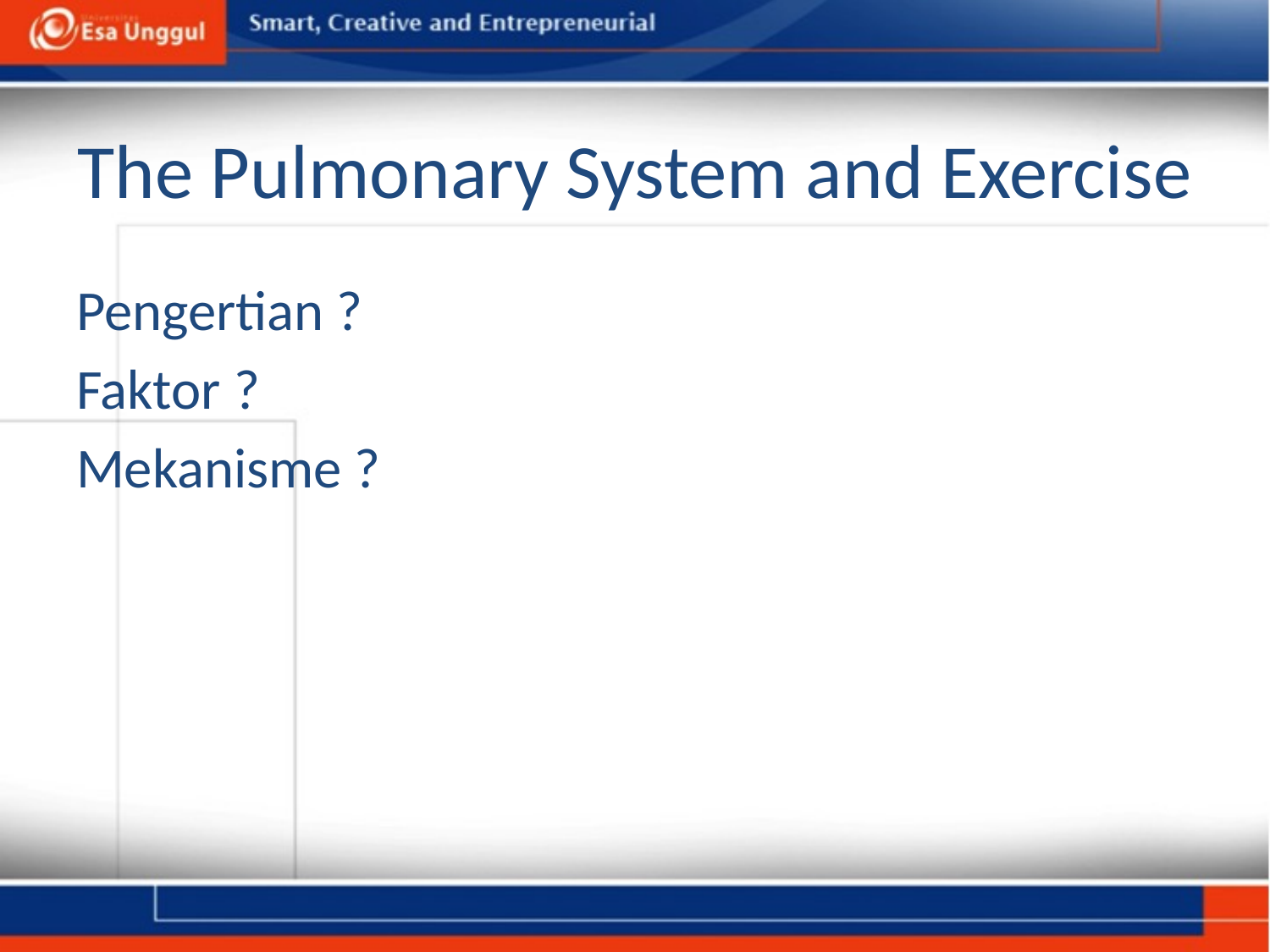

# The Pulmonary System and Exercise
Pengertian ?
Faktor ?
Mekanisme ?